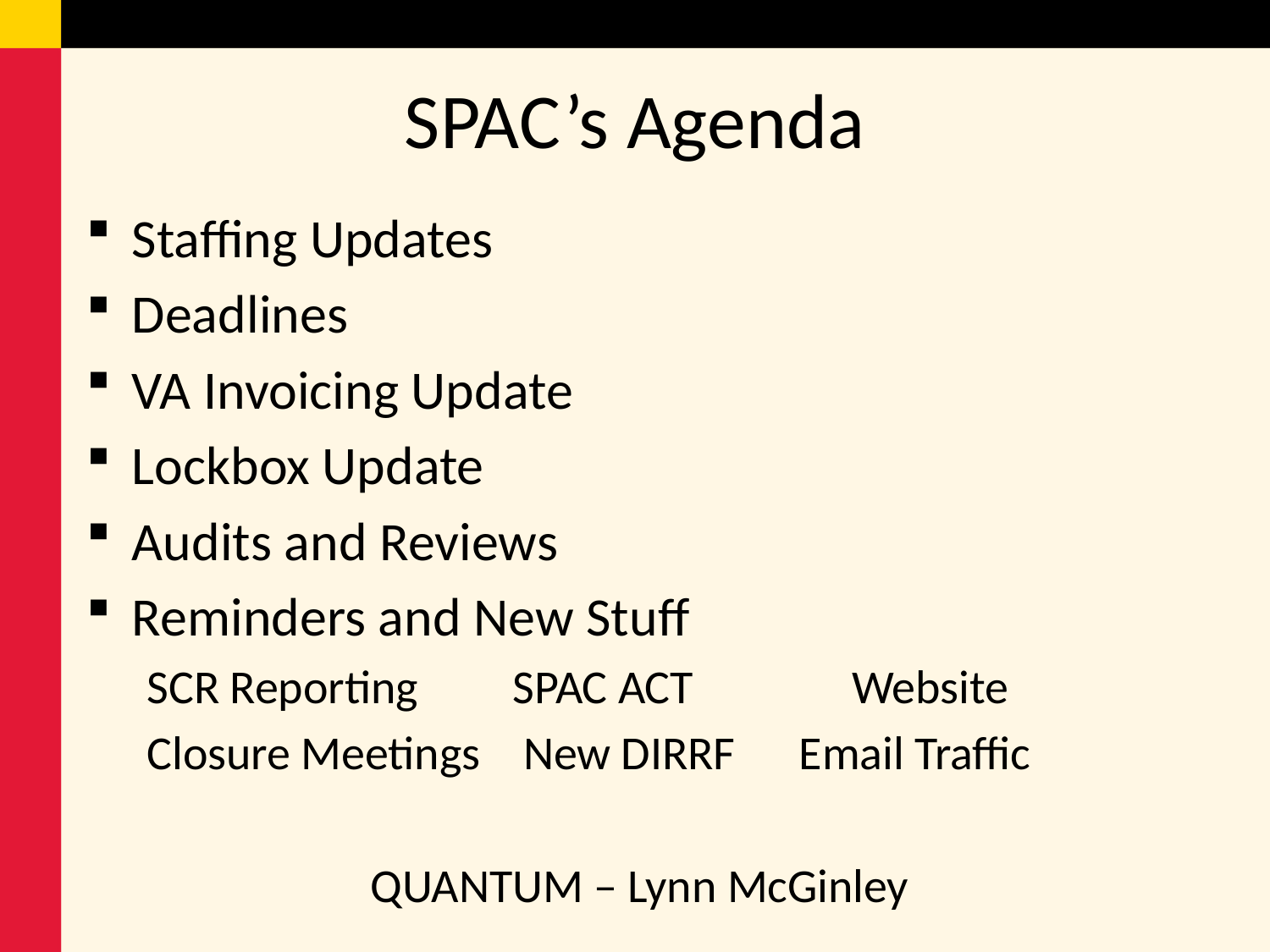

# SPAC’s Agenda
Staffing Updates
Deadlines
VA Invoicing Update
Lockbox Update
Audits and Reviews
Reminders and New Stuff
SCR Reporting				SPAC ACT	         Website
Closure Meetings			 New DIRRF	    Email Traffic

QUANTUM – Lynn McGinley